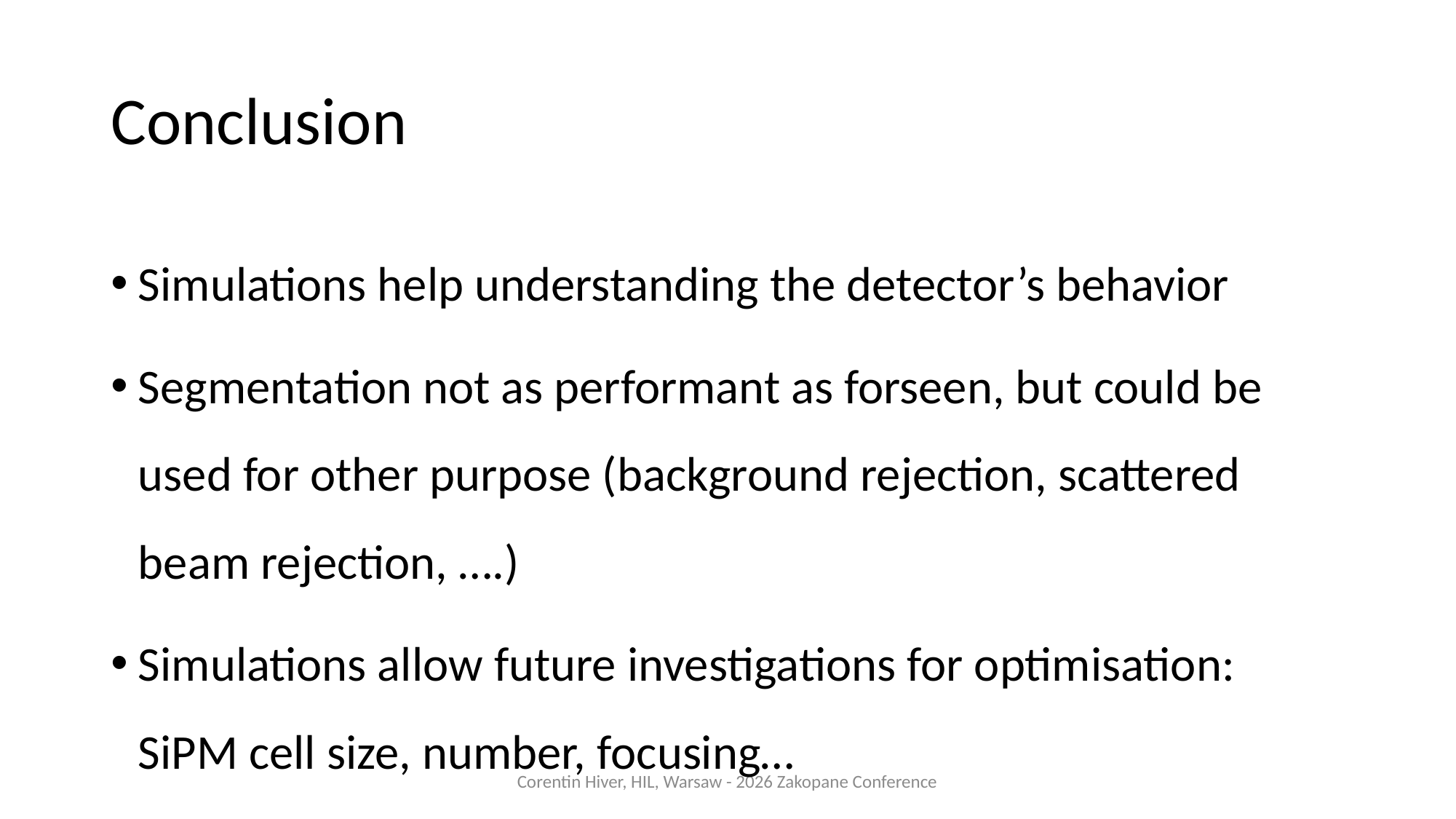

# Conclusion
Simulations help understanding the detector’s behavior
Segmentation not as performant as forseen, but could be used for other purpose (background rejection, scattered beam rejection, ….)
Simulations allow future investigations for optimisation: SiPM cell size, number, focusing…
Corentin Hiver, HIL, Warsaw - 2026 Zakopane Conference